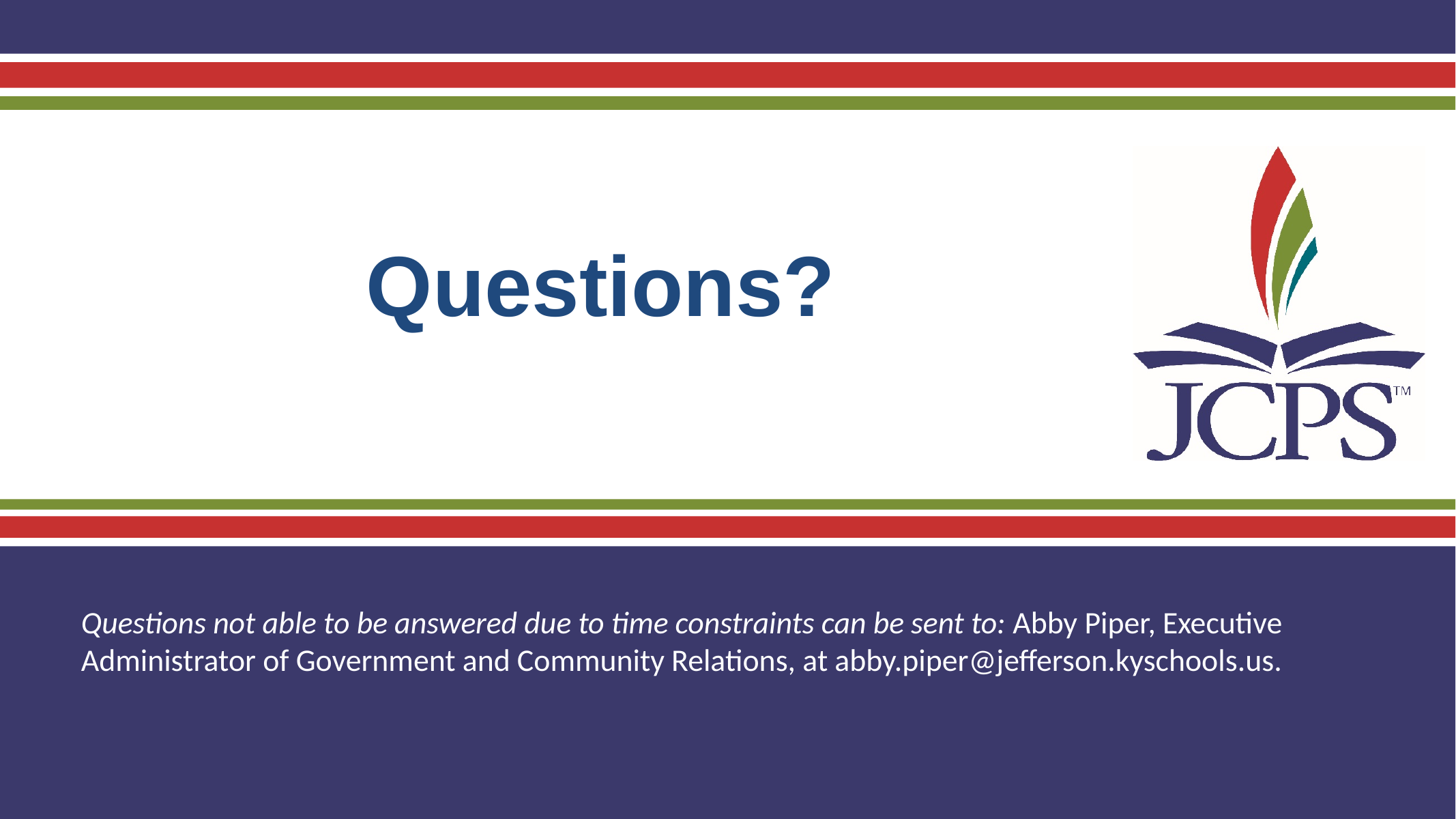

# Questions?
Questions not able to be answered due to time constraints can be sent to: Abby Piper, Executive Administrator of Government and Community Relations, at abby.piper@jefferson.kyschools.us.